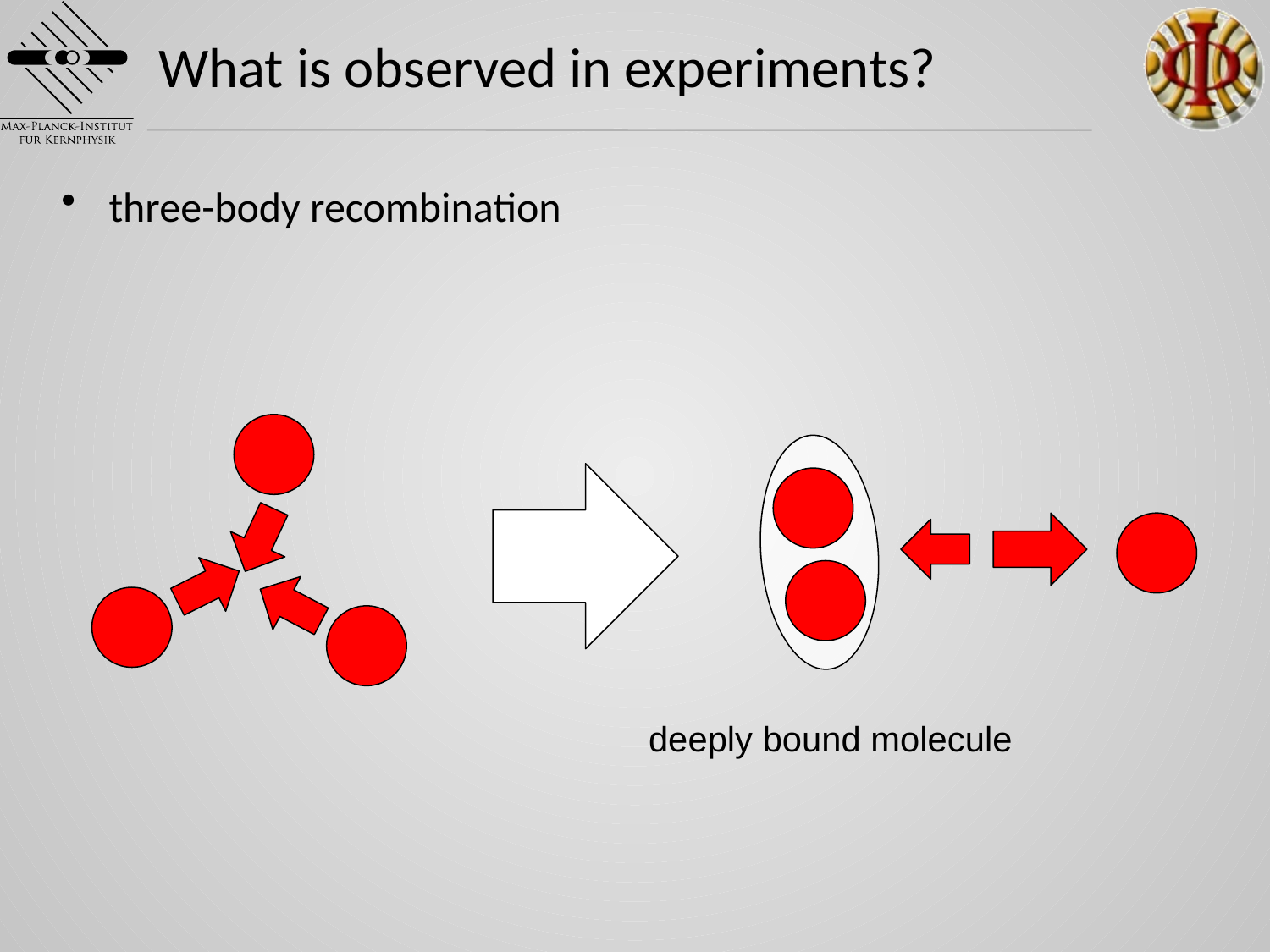

# What is observed in experiments?
three-body recombination

deeply bound molecule